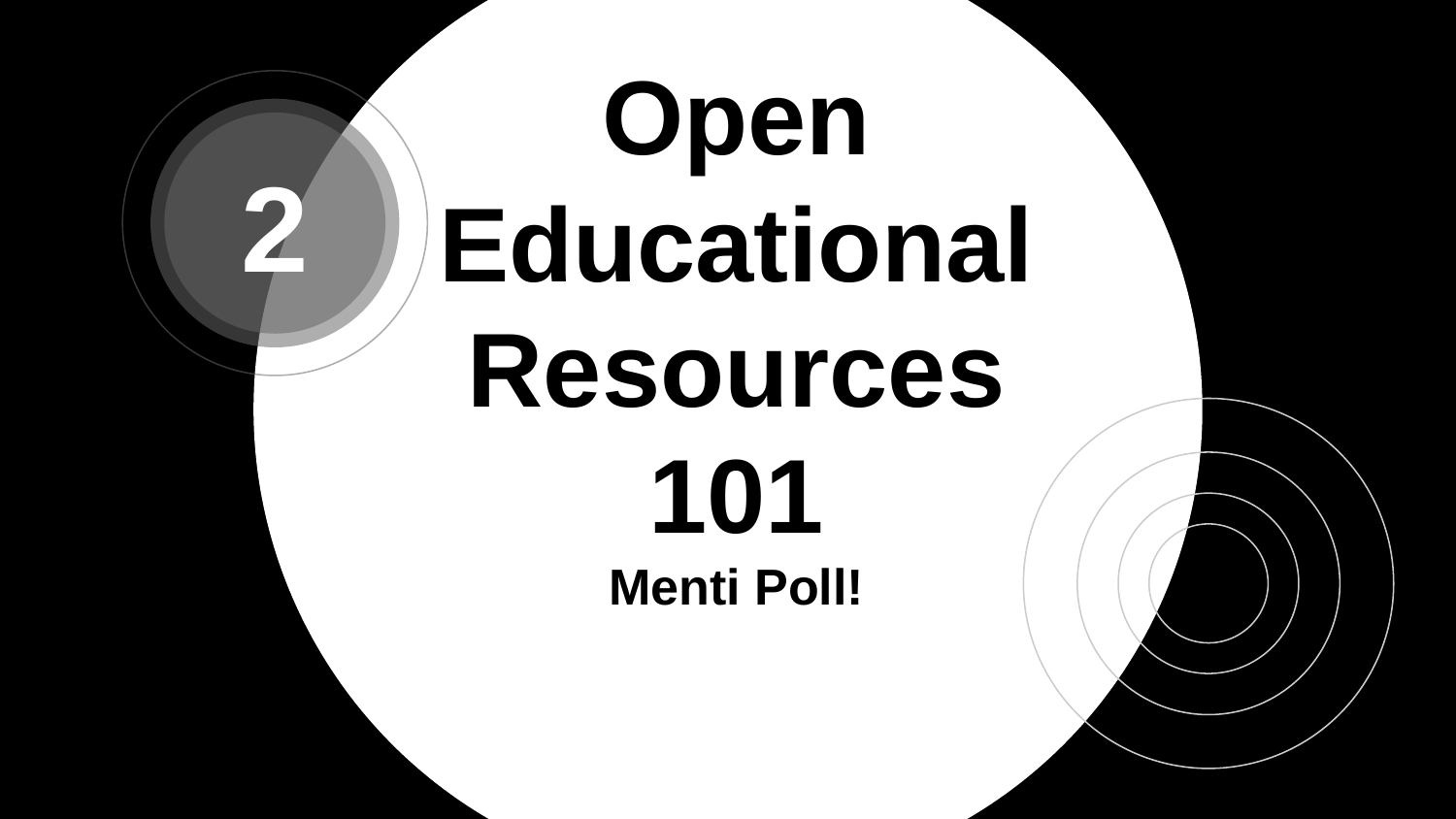

2
# Open Educational Resources 101
Menti Poll!